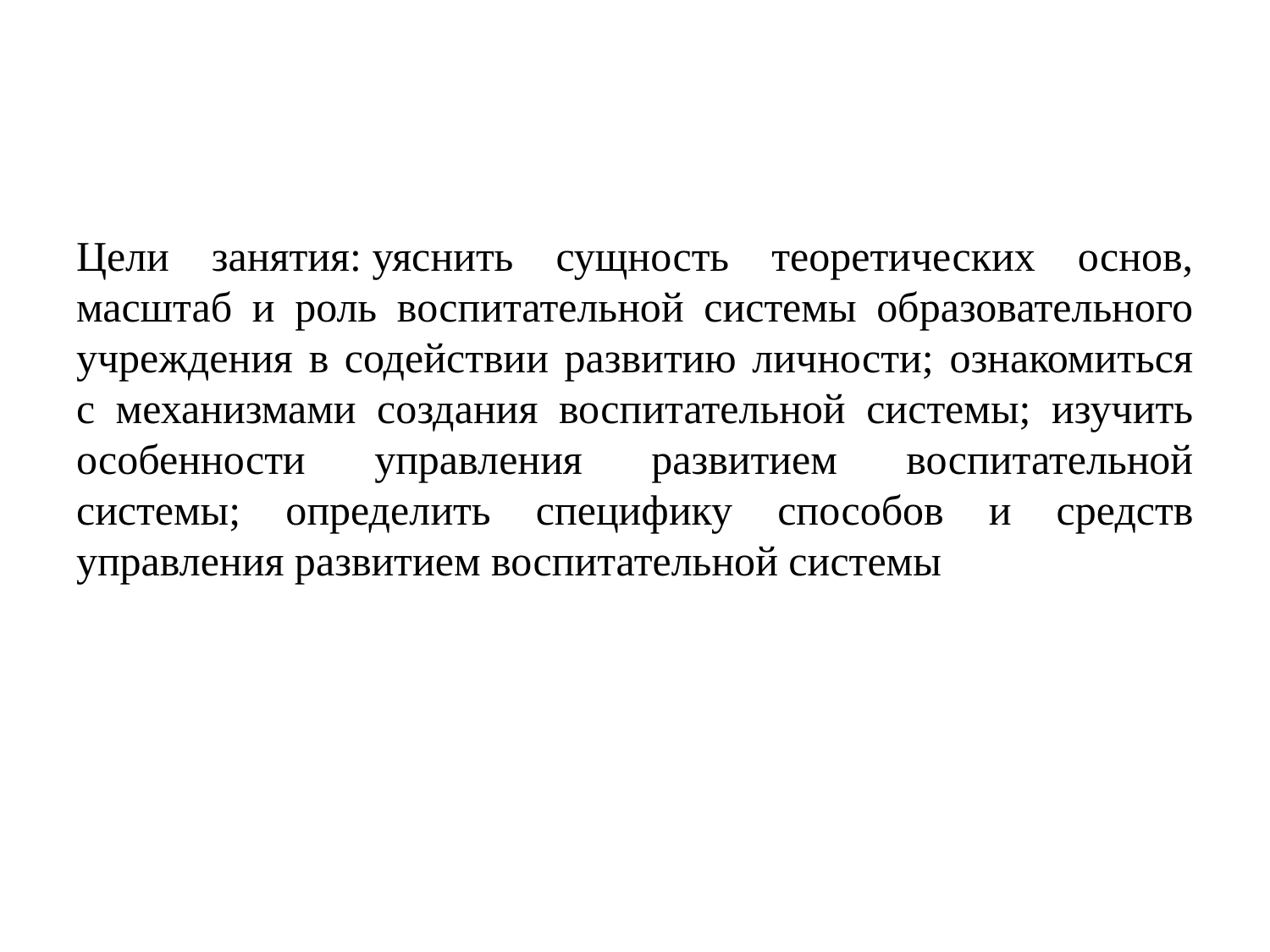

Цели занятия: уяснить сущность теоретических основ, масштаб и роль воспитательной системы образовательного учреждения в содействии развитию личности; ознакомиться с механизмами создания воспитательной системы; изучить особенности управления развитием воспитательной системы; определить специфику способов и средств управления развитием воспитательной системы